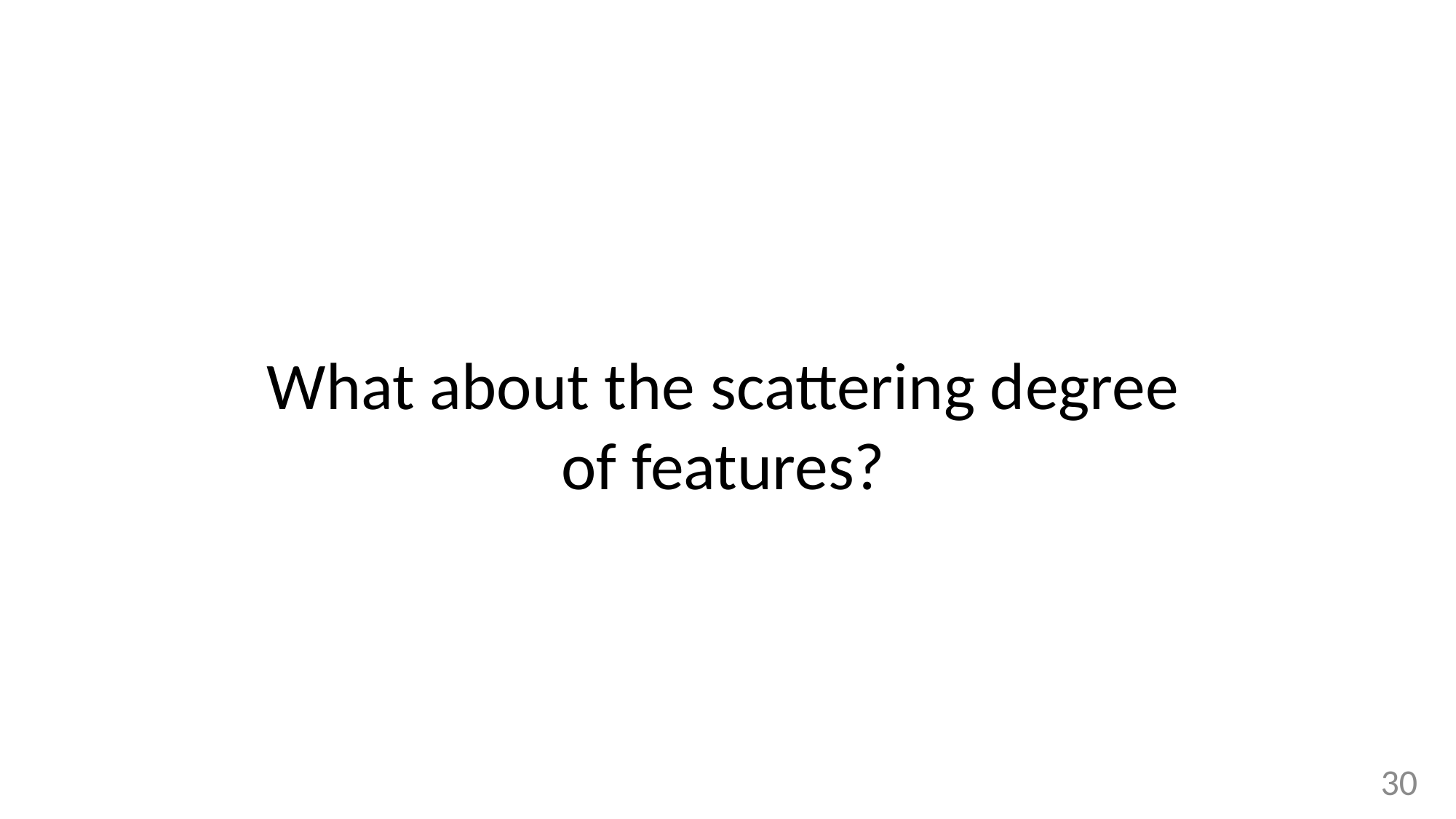

What about the scattering degree
of features?
30